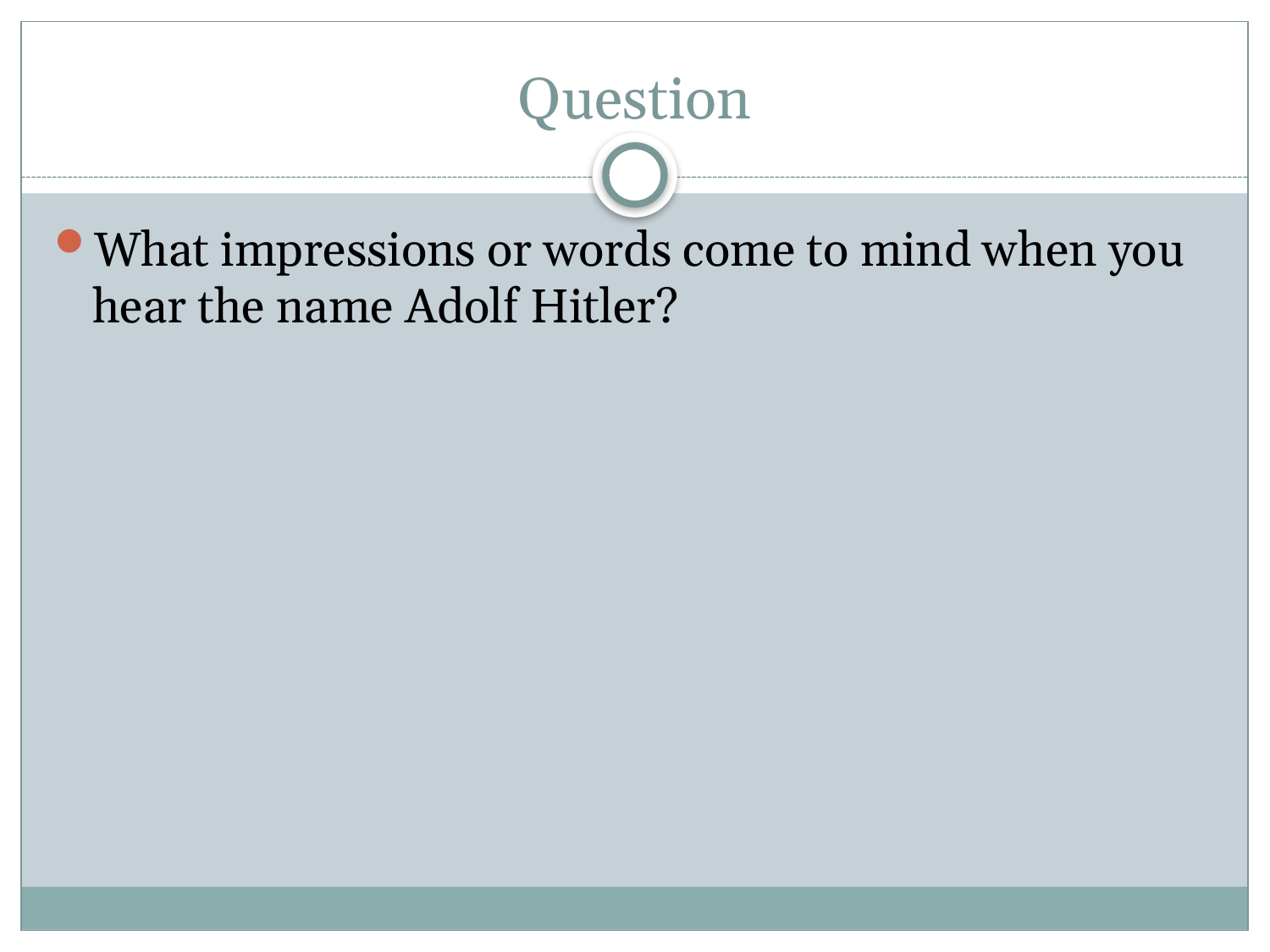

# Question
What impressions or words come to mind when you hear the name Adolf Hitler?